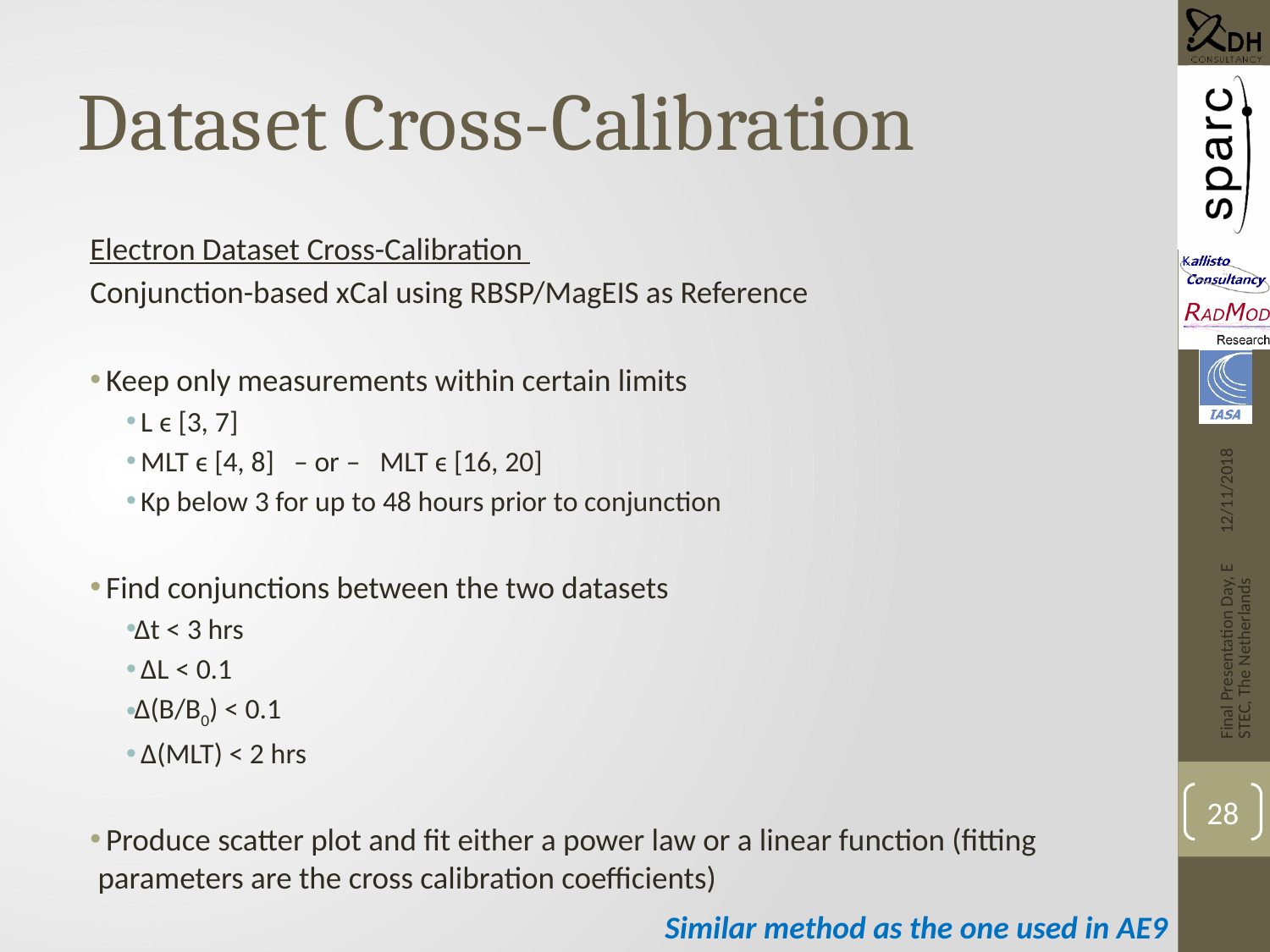

# Dataset Cross-Calibration
Electron Dataset Cross-Calibration
Conjunction-based xCal using RBSP/MagEIS as Reference

 Keep only measurements within certain limits
 L ϵ [3, 7]
 MLT ϵ [4, 8]   – or –   MLT ϵ [16, 20]
 Kp below 3 for up to 48 hours prior to conjunction

 Find conjunctions between the two datasets
Δt < 3 hrs
 ΔL < 0.1
Δ(B/B0) < 0.1
 Δ(MLT) < 2 hrs

 Produce scatter plot and fit either a power law or a linear function (fitting parameters are the cross calibration coefficients)

12/11/2018
Final Presentation Day, ESTEC, The Netherlands
28
Similar method as the one used in AE9